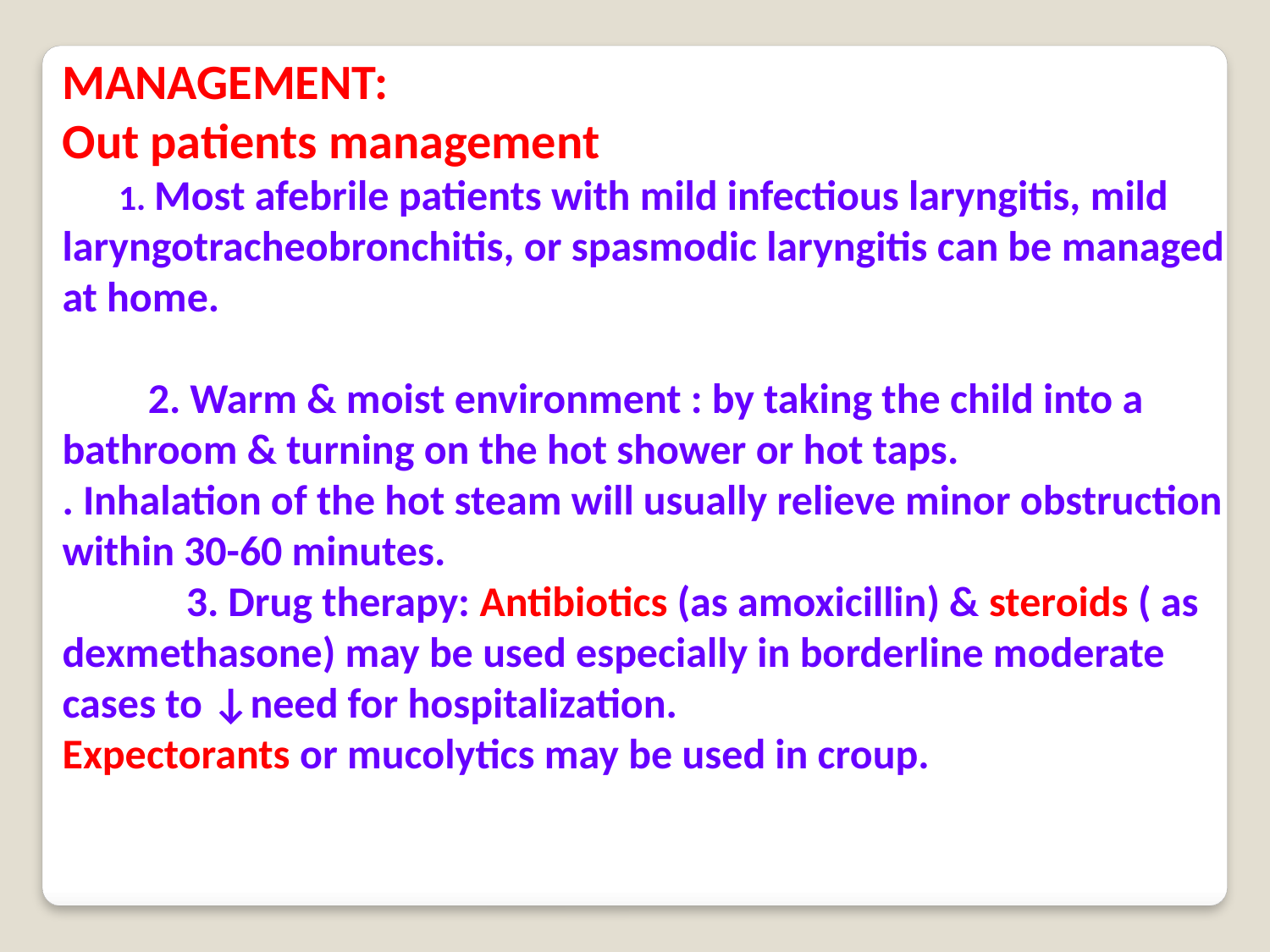

MANAGEMENT:
Out patients management
       1. Most afebrile patients with mild infectious laryngitis, mild laryngotracheobronchitis, or spasmodic laryngitis can be managed at home.

         2. Warm & moist environment : by taking the child into a bathroom & turning on the hot shower or hot taps.
. Inhalation of the hot steam will usually relieve minor obstruction within 30-60 minutes.
             3. Drug therapy: Antibiotics (as amoxicillin) & steroids ( as dexmethasone) may be used especially in borderline moderate cases to ↓need for hospitalization.
Expectorants or mucolytics may be used in croup.